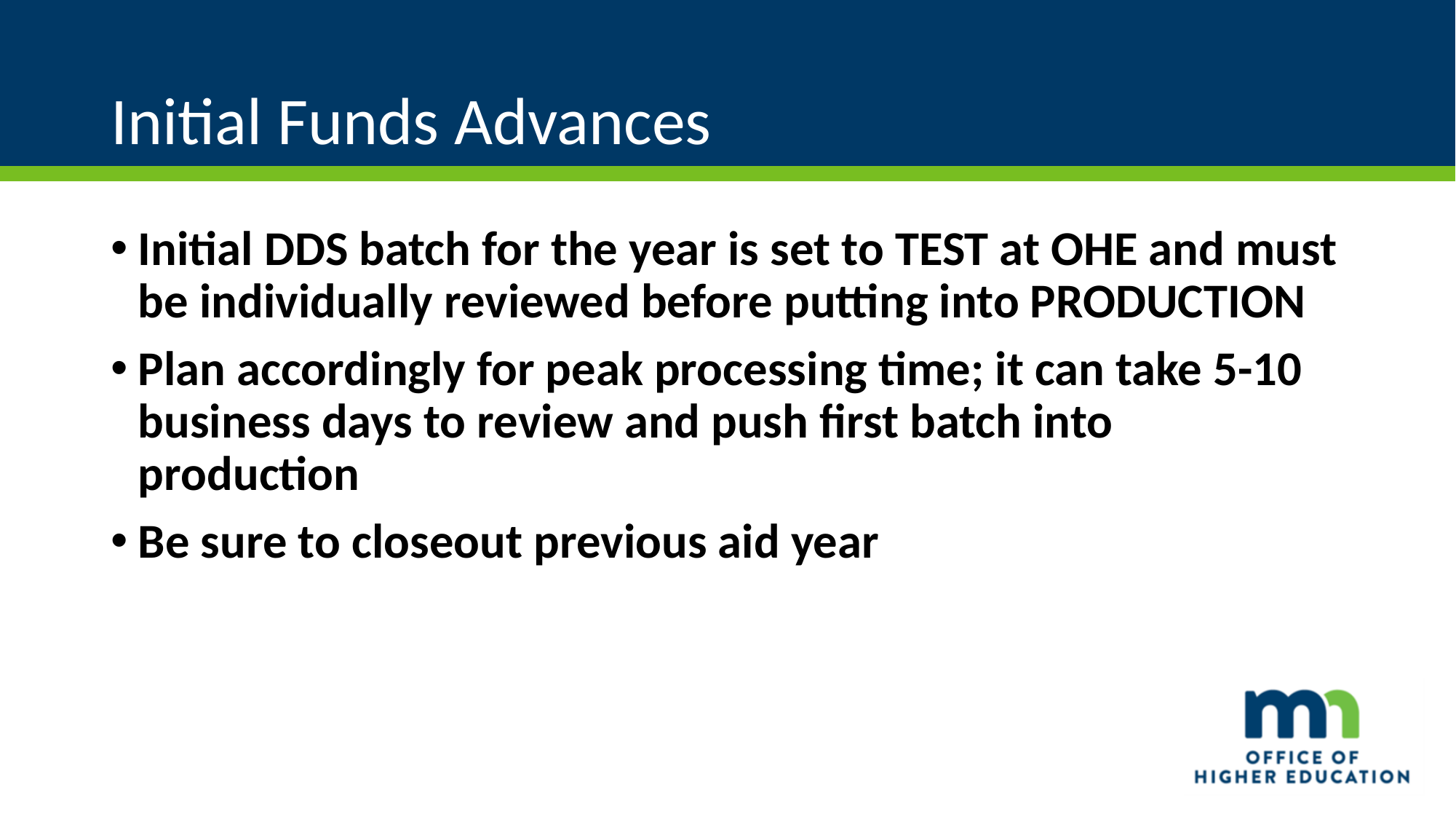

# Initial Funds Advances
Initial DDS batch for the year is set to TEST at OHE and must be individually reviewed before putting into PRODUCTION
Plan accordingly for peak processing time; it can take 5-10 business days to review and push first batch into production
Be sure to closeout previous aid year